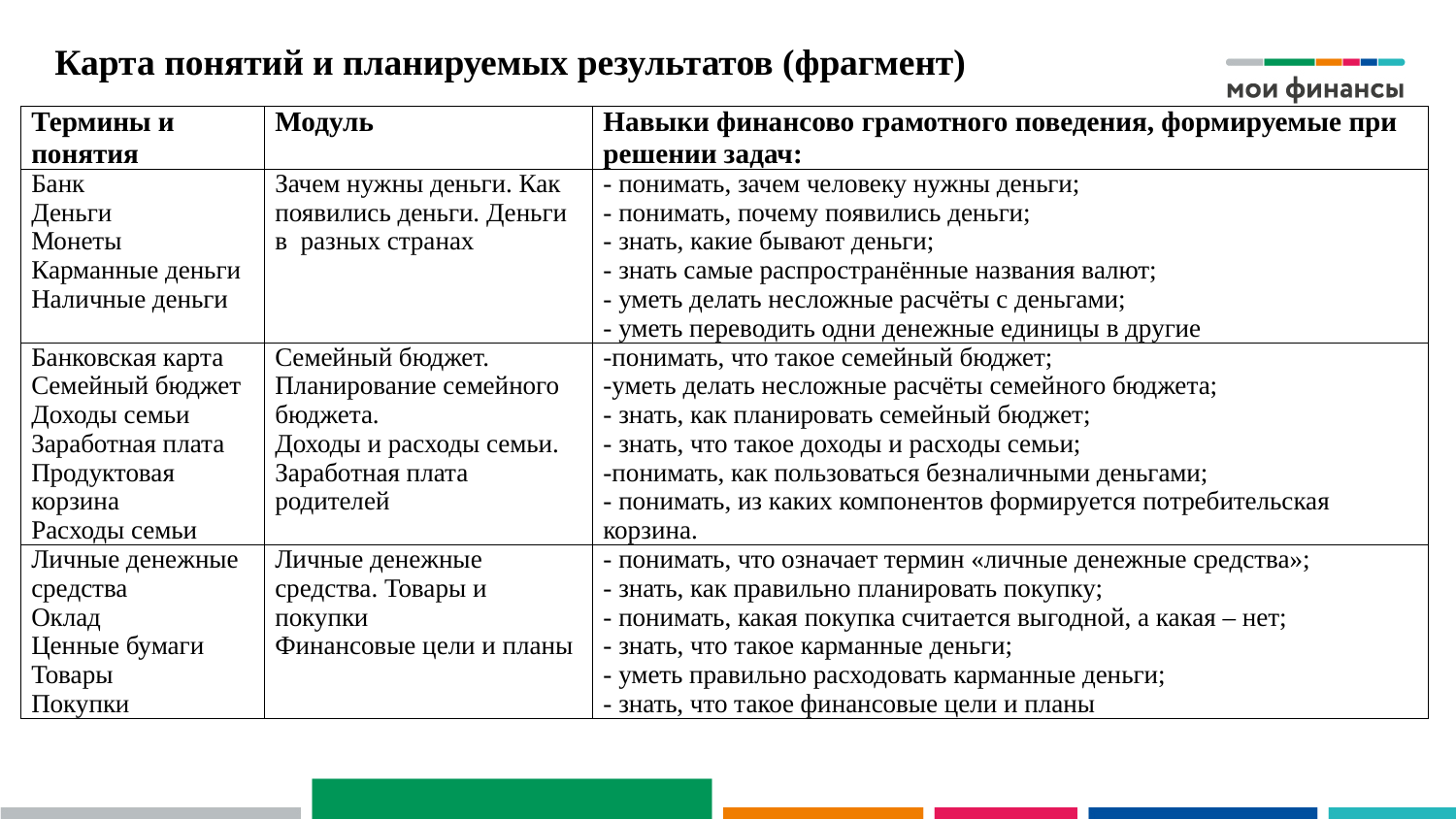

# Карта понятий и планируемых результатов (фрагмент)
| Термины и понятия | Модуль | Навыки финансово грамотного поведения, формируемые при решении задач: |
| --- | --- | --- |
| Банк Деньги Монеты Карманные деньги Наличные деньги | Зачем нужны деньги. Как появились деньги. Деньги в разных странах | - понимать, зачем человеку нужны деньги; - понимать, почему появились деньги; - знать, какие бывают деньги; - знать самые распространённые названия валют; - уметь делать несложные расчёты с деньгами; - уметь переводить одни денежные единицы в другие |
| Банковская карта Семейный бюджет Доходы семьи Заработная плата Продуктовая корзина Расходы семьи | Семейный бюджет. Планирование семейного бюджета. Доходы и расходы семьи. Заработная плата родителей | -понимать, что такое семейный бюджет; -уметь делать несложные расчёты семейного бюджета; - знать, как планировать семейный бюджет; - знать, что такое доходы и расходы семьи; -понимать, как пользоваться безналичными деньгами; - понимать, из каких компонентов формируется потребительская корзина. |
| Личные денежные средства Оклад Ценные бумаги Товары Покупки | Личные денежные средства. Товары и покупки Финансовые цели и планы | - понимать, что означает термин «личные денежные средства»; - знать, как правильно планировать покупку; - понимать, какая покупка считается выгодной, а какая – нет; - знать, что такое карманные деньги; - уметь правильно расходовать карманные деньги; - знать, что такое финансовые цели и планы |